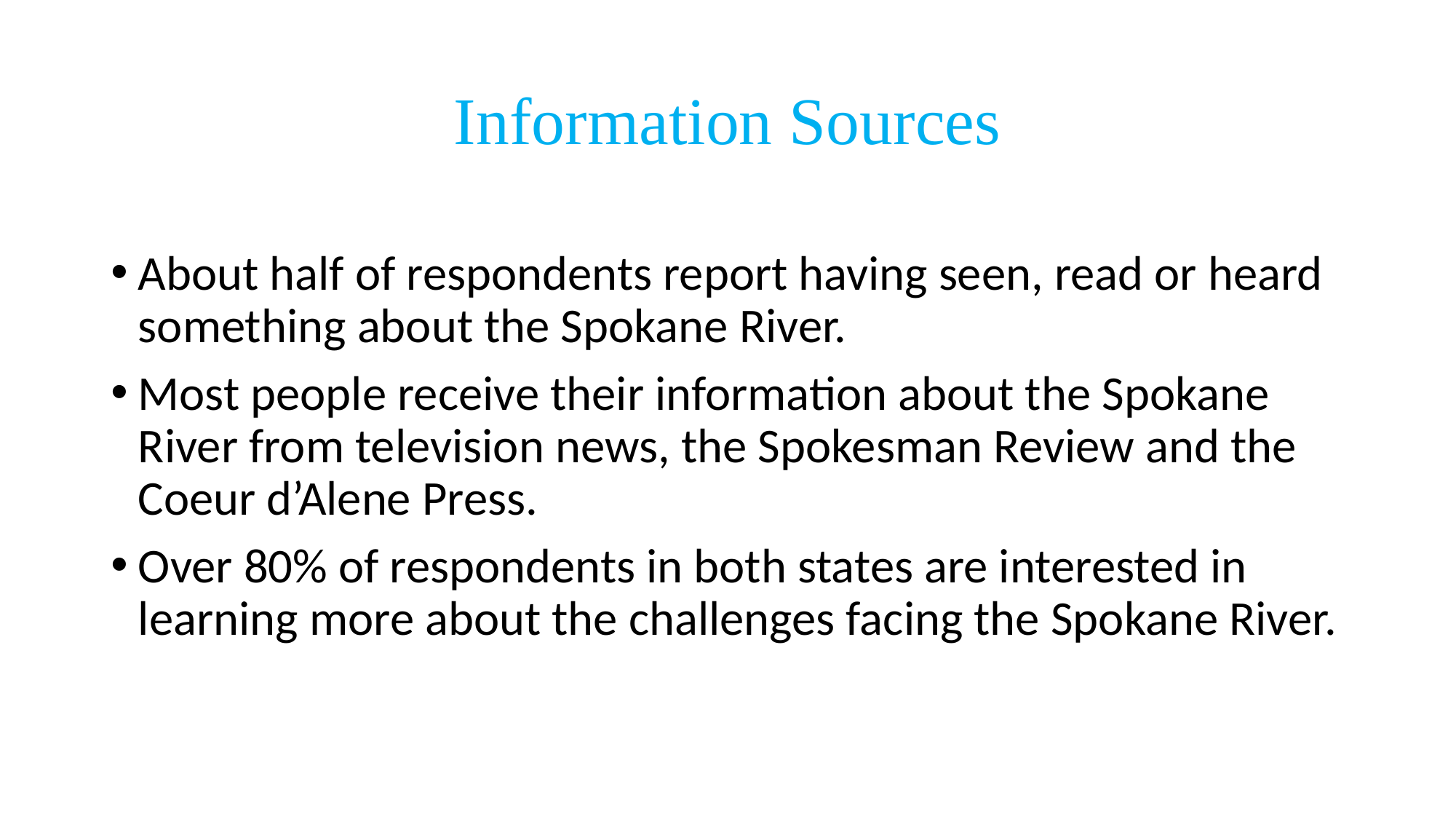

# Information Sources

About half of respondents report having seen, read or heard something about the Spokane River.
Most people receive their information about the Spokane River from television news, the Spokesman Review and the Coeur d’Alene Press.
Over 80% of respondents in both states are interested in learning more about the challenges facing the Spokane River.